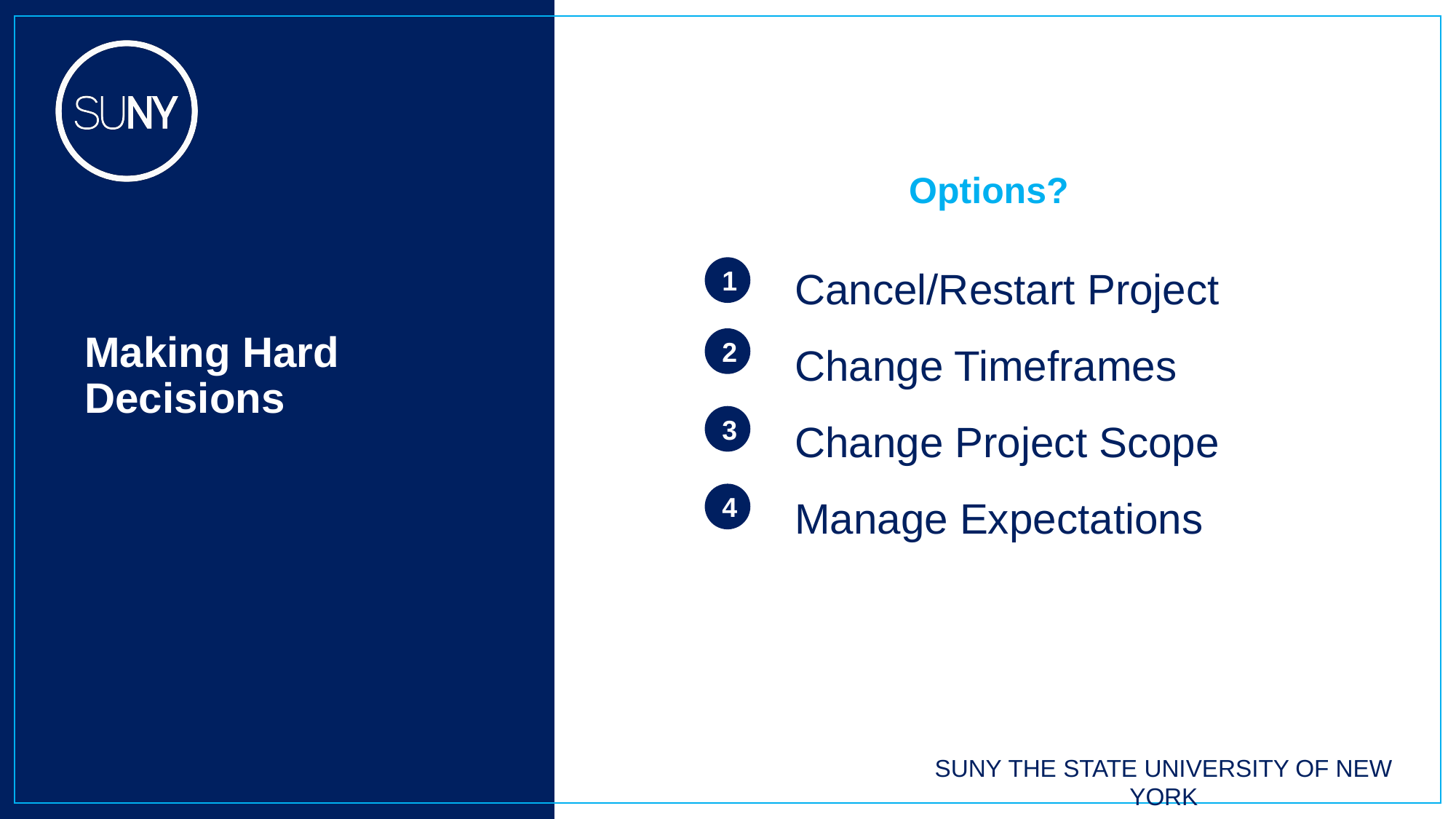

Options?
Cancel/Restart Project
Change Timeframes
Change Project Scope
Manage Expectations
1
Making Hard Decisions

2
3
4